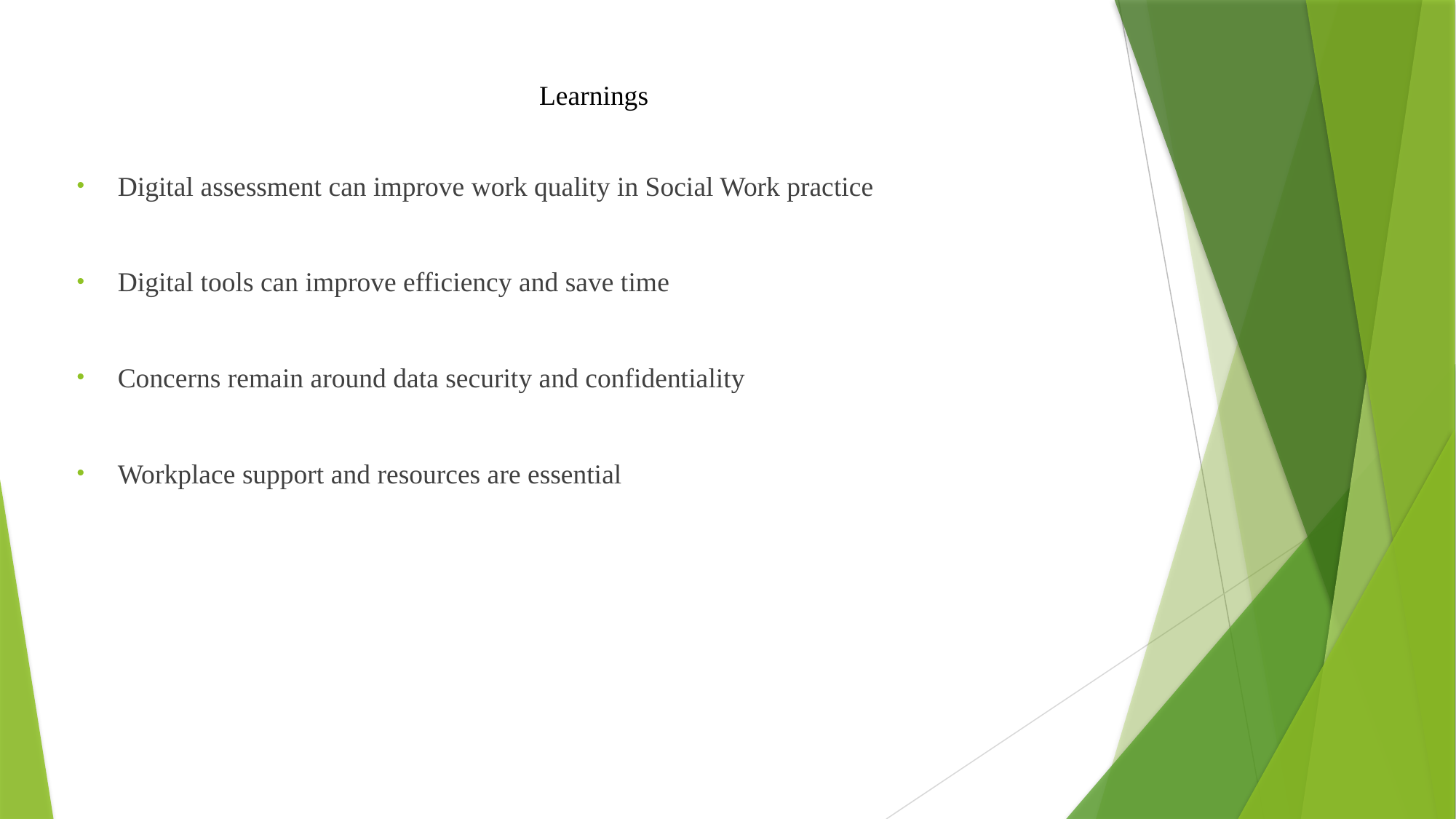

# Learnings
Digital assessment can improve work quality in Social Work practice

Digital tools can improve efficiency and save time

Concerns remain around data security and confidentiality

Workplace support and resources are essential